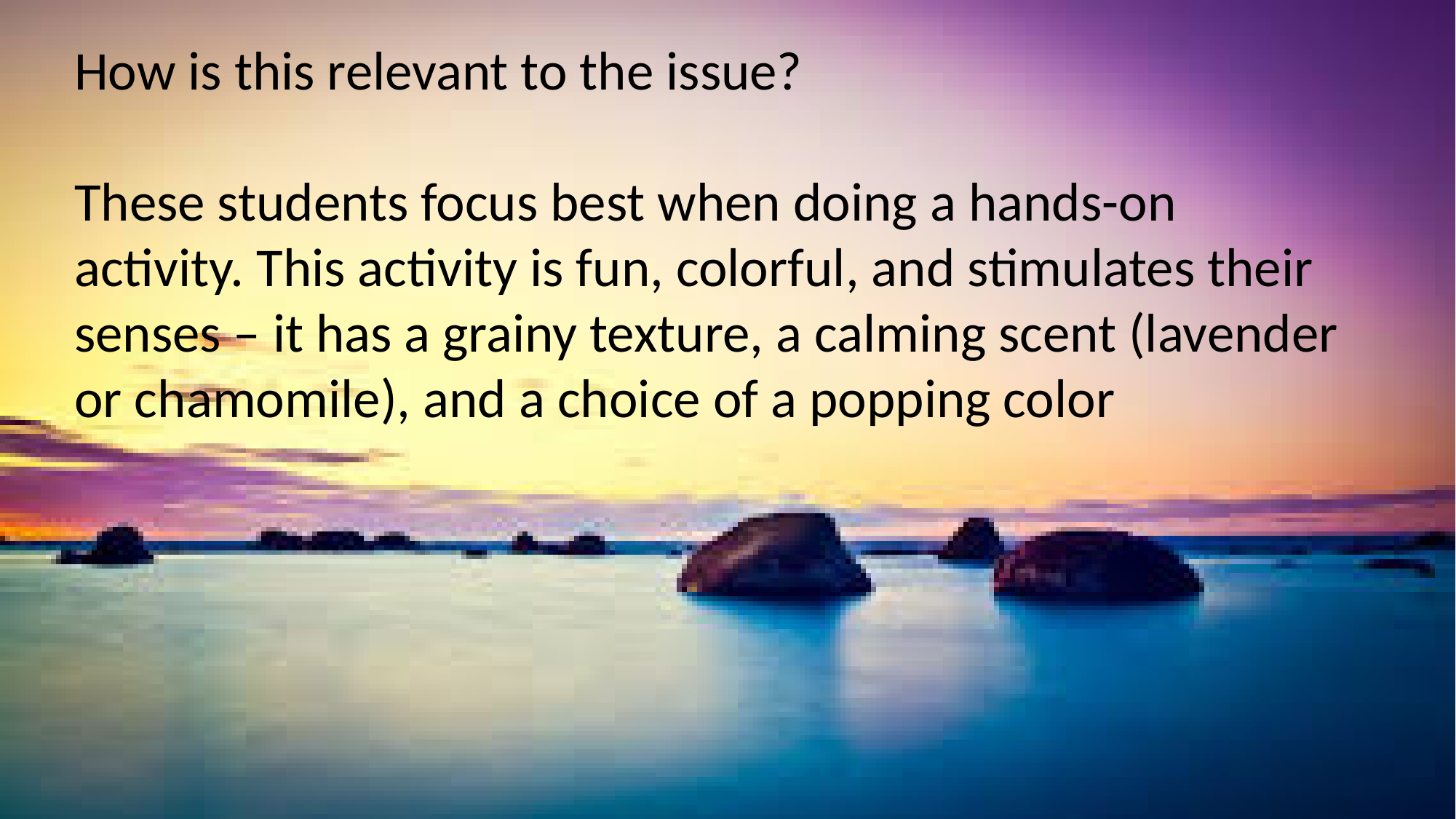

How is this relevant to the issue?

These students focus best when doing a hands-on activity. This activity is fun, colorful, and stimulates their senses – it has a grainy texture, a calming scent (lavender or chamomile), and a choice of a popping color